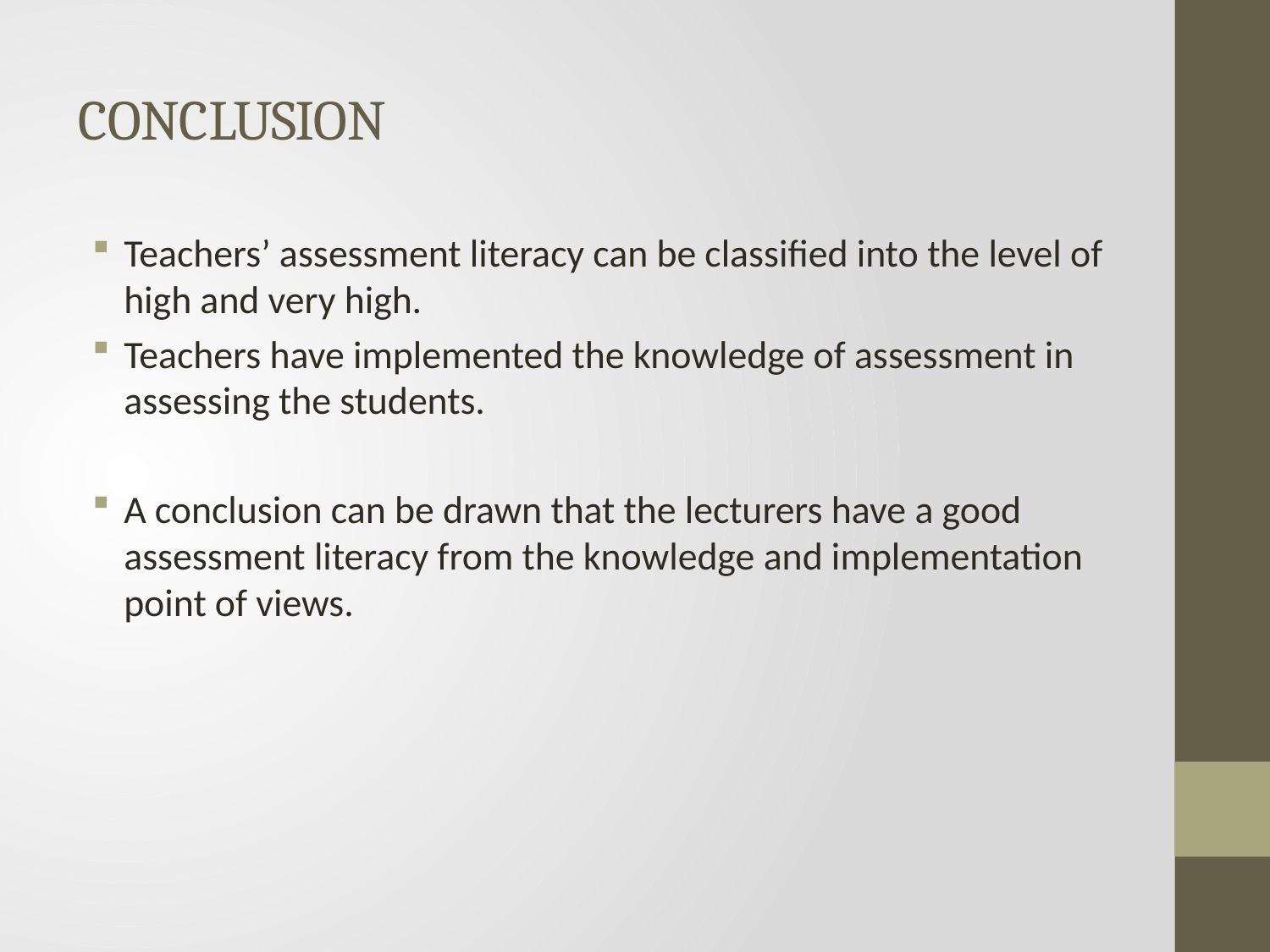

# CONCLUSION
Teachers’ assessment literacy can be classified into the level of high and very high.
Teachers have implemented the knowledge of assessment in assessing the students.

A conclusion can be drawn that the lecturers have a good assessment literacy from the knowledge and implementation point of views.